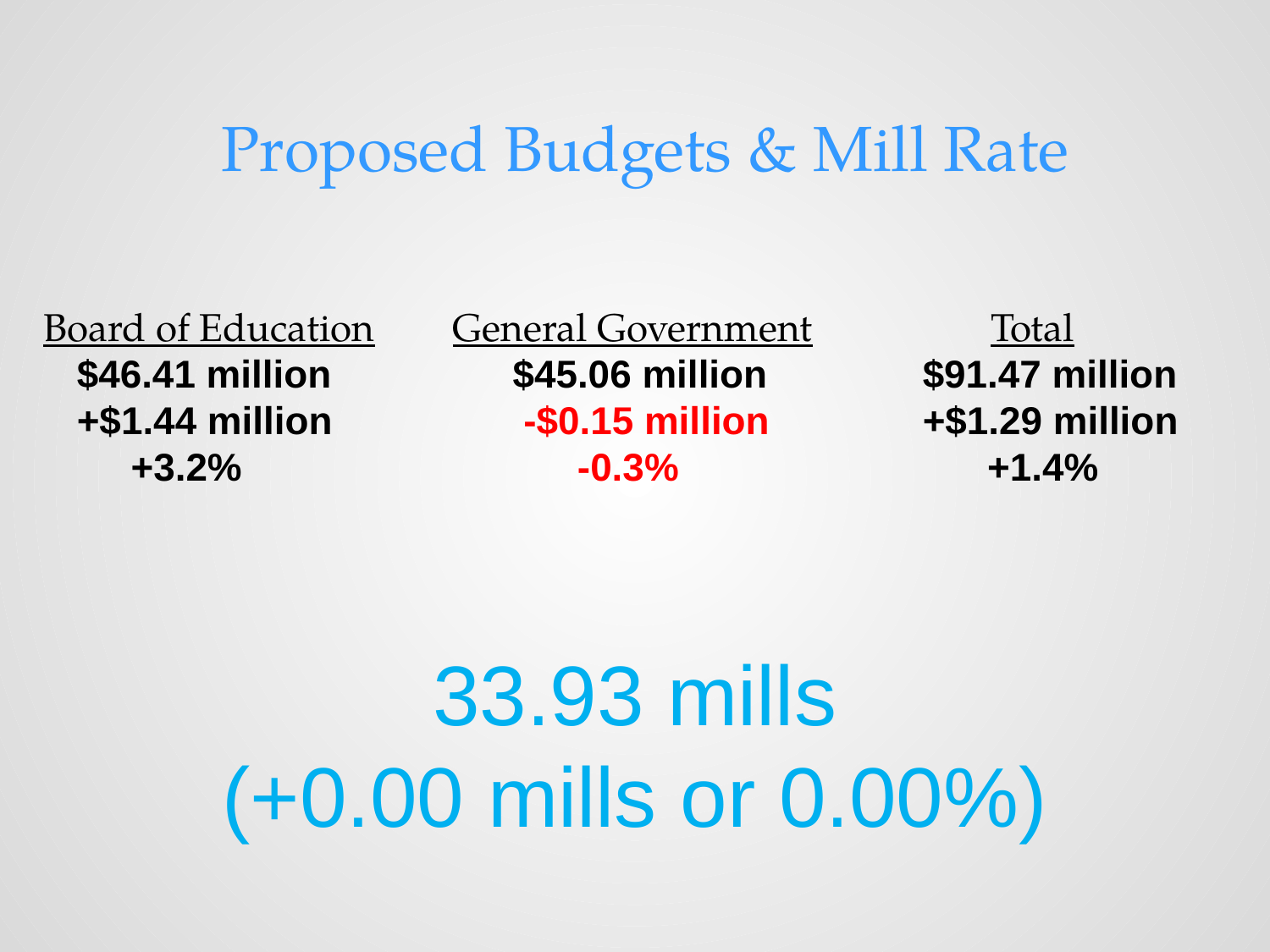

# Proposed Budgets & Mill Rate
 Board of Education        General Government	       Total
    $46.41 million	 $45.06 million		$91.47 million
    +$1.44 million	  -$0.15 million		+$1.29 million
         +3.2%	       -0.3%		      +1.4%
33.93 mills
(+0.00 mills or 0.00%)